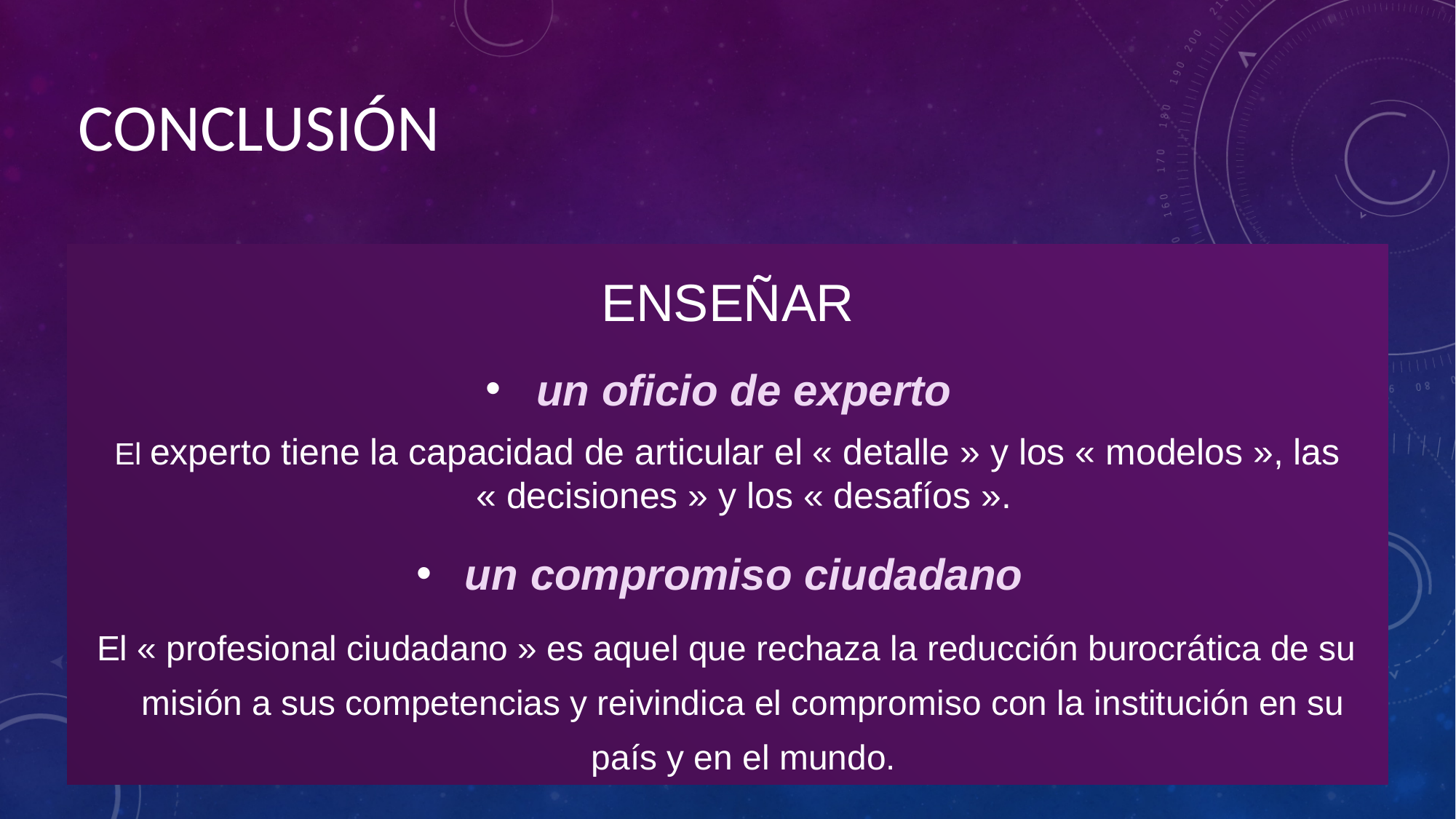

# ConclusiÓn
ENSEÑAR
un oficio de experto
El experto tiene la capacidad de articular el « detalle » y los « modelos », las « decisiones » y los « desafíos ».
un compromiso ciudadano
El « profesional ciudadano » es aquel que rechaza la reducción burocrática de su misión a sus competencias y reivindica el compromiso con la institución en su país y en el mundo.